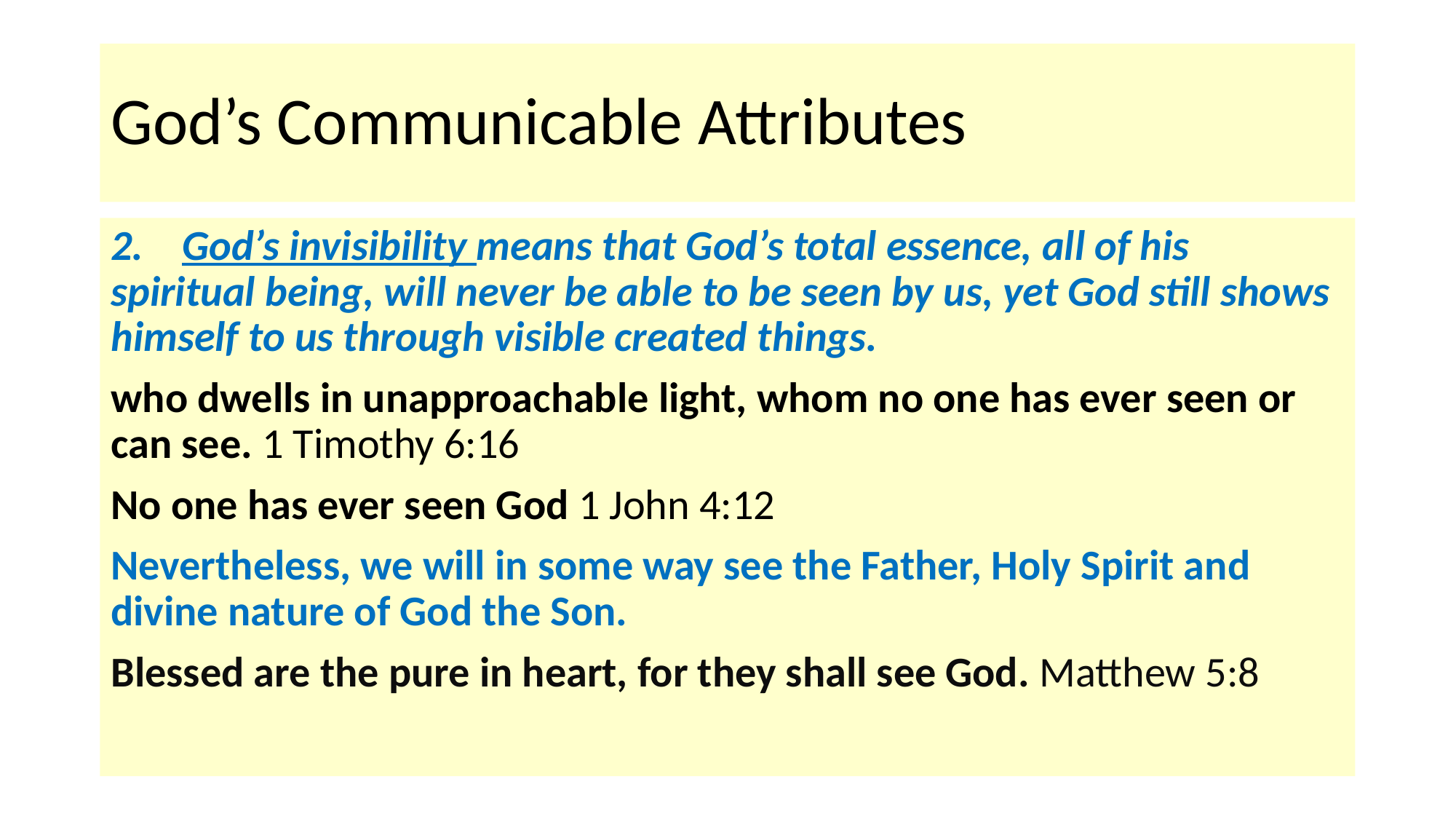

# God’s Communicable Attributes
2.    God’s invisibility means that God’s total essence, all of his spiritual being, will never be able to be seen by us, yet God still shows himself to us through visible created things.
who dwells in unapproachable light, whom no one has ever seen or can see. 1 Timothy 6:16
No one has ever seen God 1 John 4:12
Nevertheless, we will in some way see the Father, Holy Spirit and divine nature of God the Son.
Blessed are the pure in heart, for they shall see God. Matthew 5:8